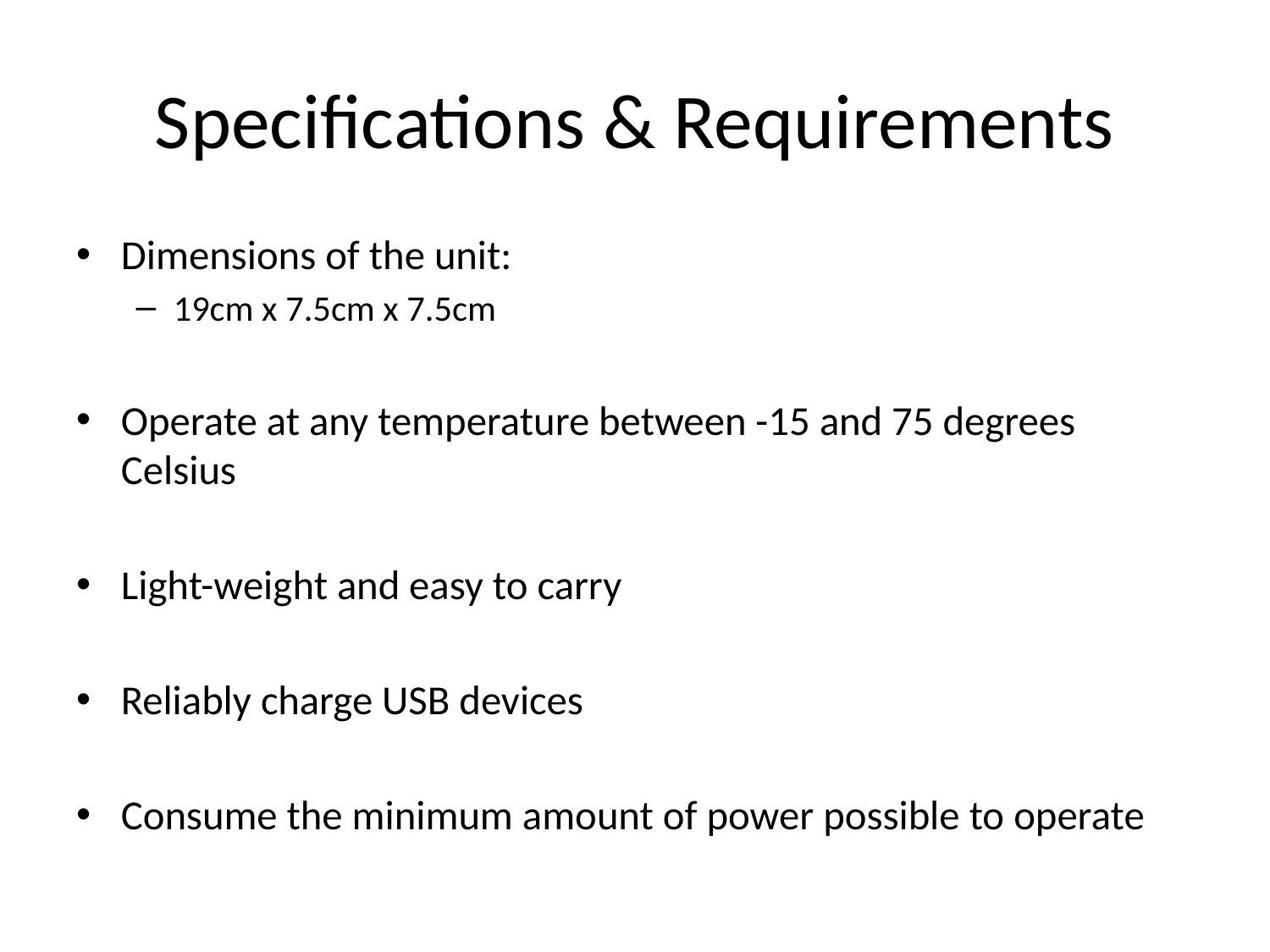

# Specifications & Requirements
Dimensions of the unit:
19cm x 7.5cm x 7.5cm

Operate at any temperature between -15 and 75 degrees Celsius

Light-weight and easy to carry

Reliably charge USB devices

Consume the minimum amount of power possible to operate